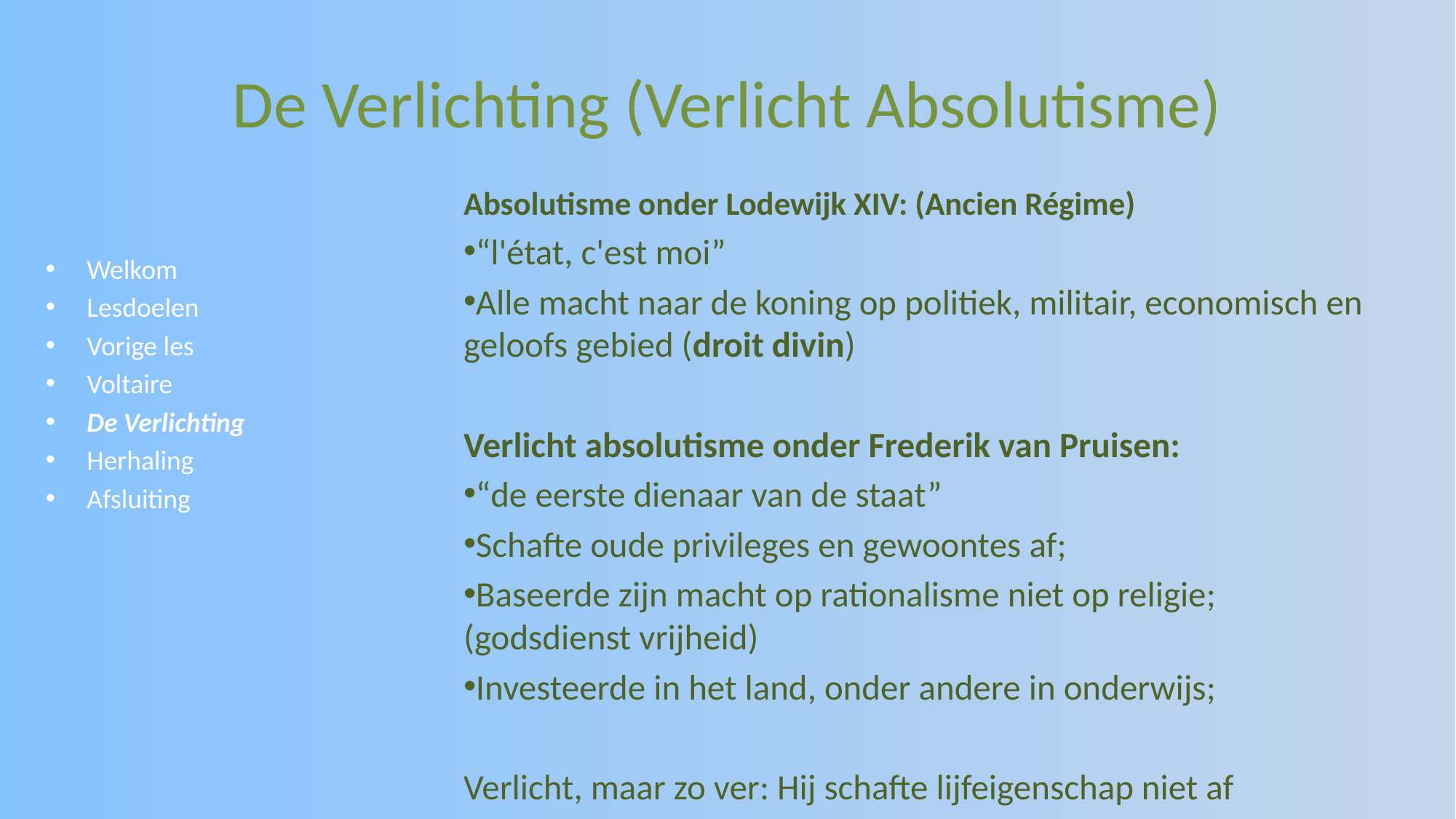

# De Verlichting (Verlicht Absolutisme)
Absolutisme onder Lodewijk XIV: (Ancien Régime)
“l'état, c'est moi”
Alle macht naar de koning op politiek, militair, economisch en geloofs gebied (droit divin)

Verlicht absolutisme onder Frederik van Pruisen:
“de eerste dienaar van de staat”
Schafte oude privileges en gewoontes af;
Baseerde zijn macht op rationalisme niet op religie;
(godsdienst vrijheid)
Investeerde in het land, onder andere in onderwijs;

Verlicht, maar zo ver: Hij schafte lijfeigenschap niet af

Welkom
Lesdoelen
Vorige les
Voltaire
De Verlichting
Herhaling
Afsluiting